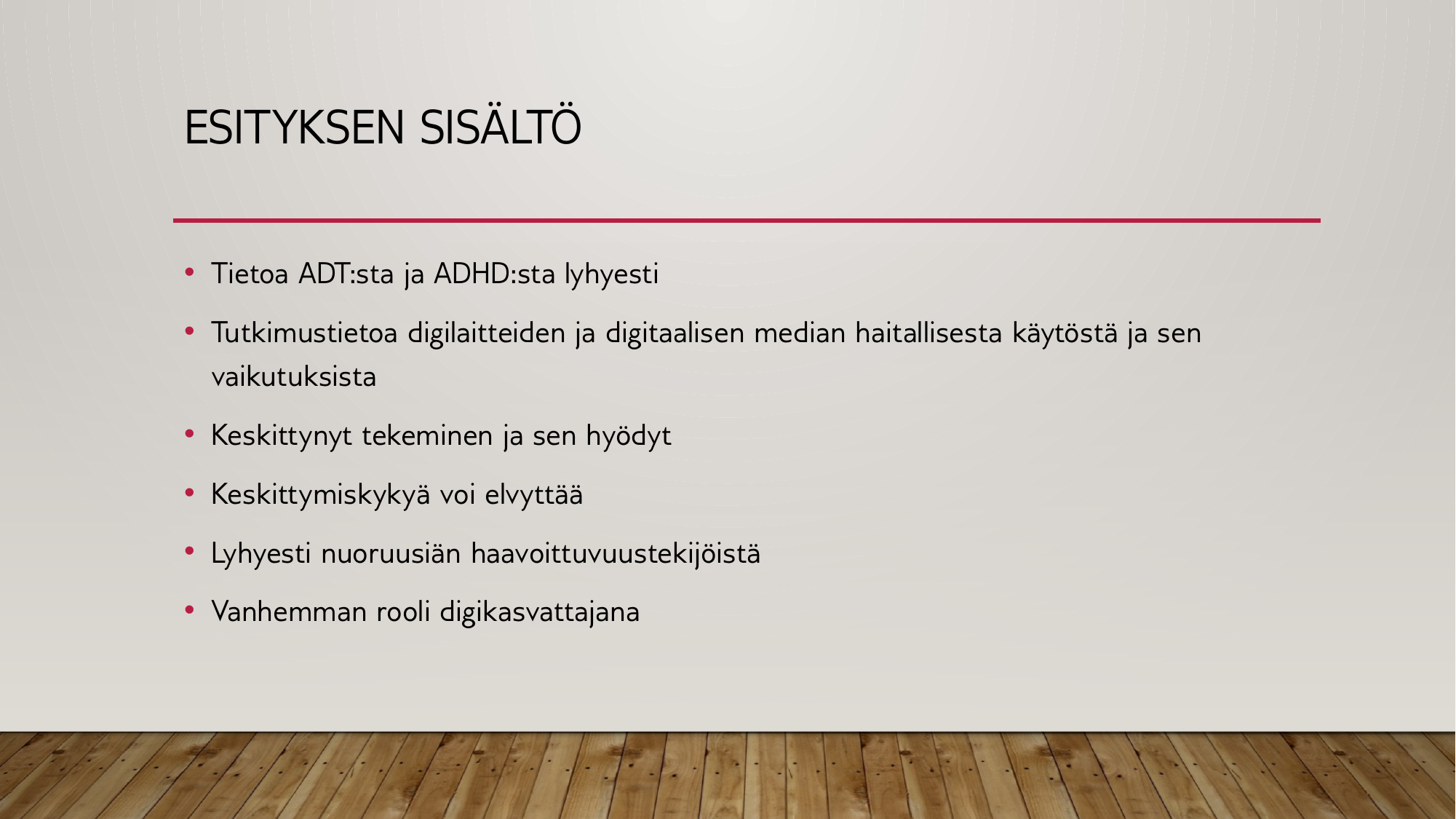

# Esityksen sisältö
Tietoa ADT:sta ja ADHD:sta lyhyesti
Tutkimustietoa digilaitteiden ja digitaalisen median haitallisesta käytöstä ja sen vaikutuksista
Keskittynyt tekeminen ja sen hyödyt
Keskittymiskykyä voi elvyttää
Lyhyesti nuoruusiän haavoittuvuustekijöistä
Vanhemman rooli digikasvattajana